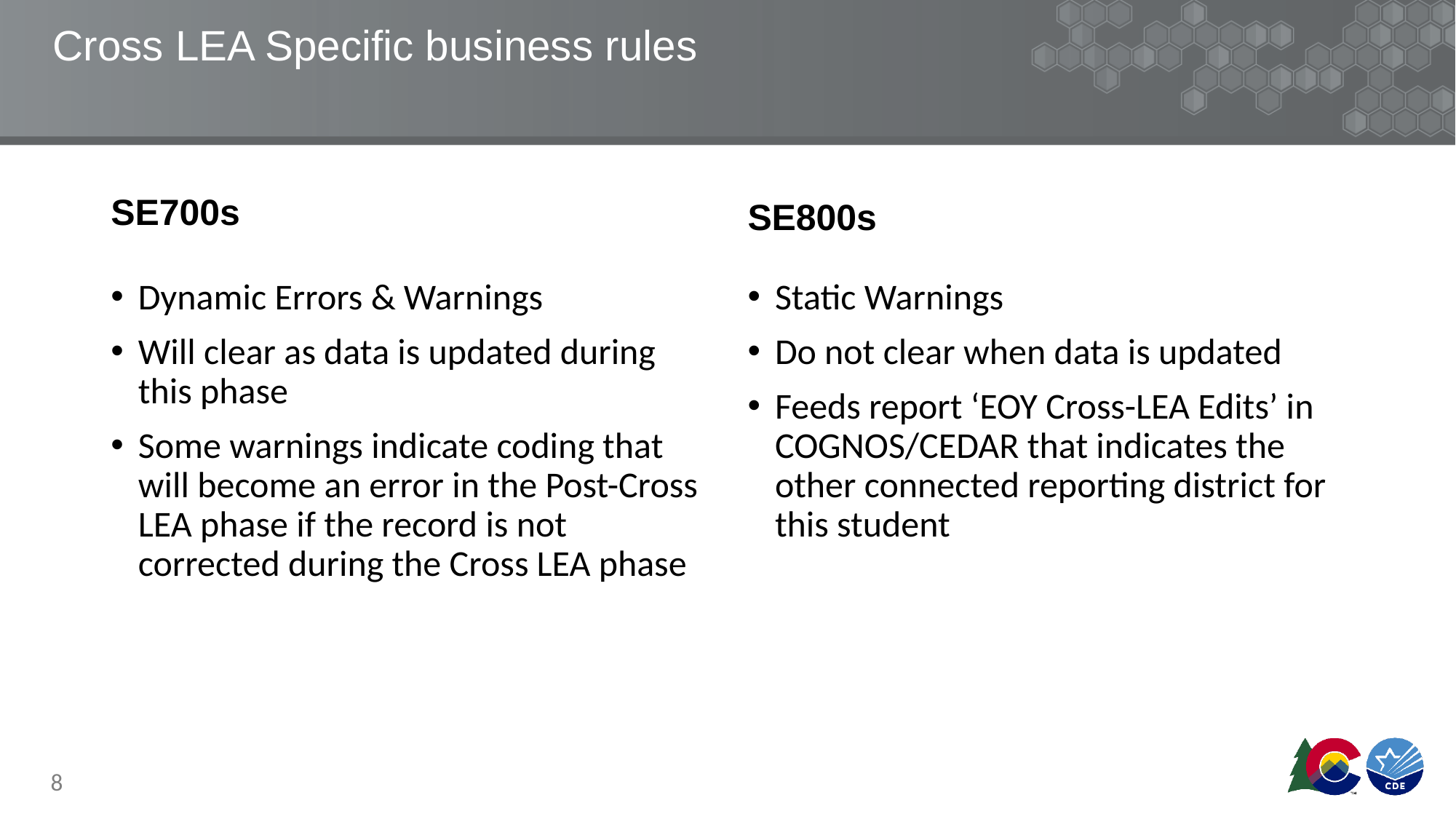

# Cross LEA Specific business rules
SE700s
SE800s
Dynamic Errors & Warnings
Will clear as data is updated during this phase
Some warnings indicate coding that will become an error in the Post-Cross LEA phase if the record is not corrected during the Cross LEA phase
Static Warnings
Do not clear when data is updated
Feeds report ‘EOY Cross-LEA Edits’ in COGNOS/CEDAR that indicates the other connected reporting district for this student
8